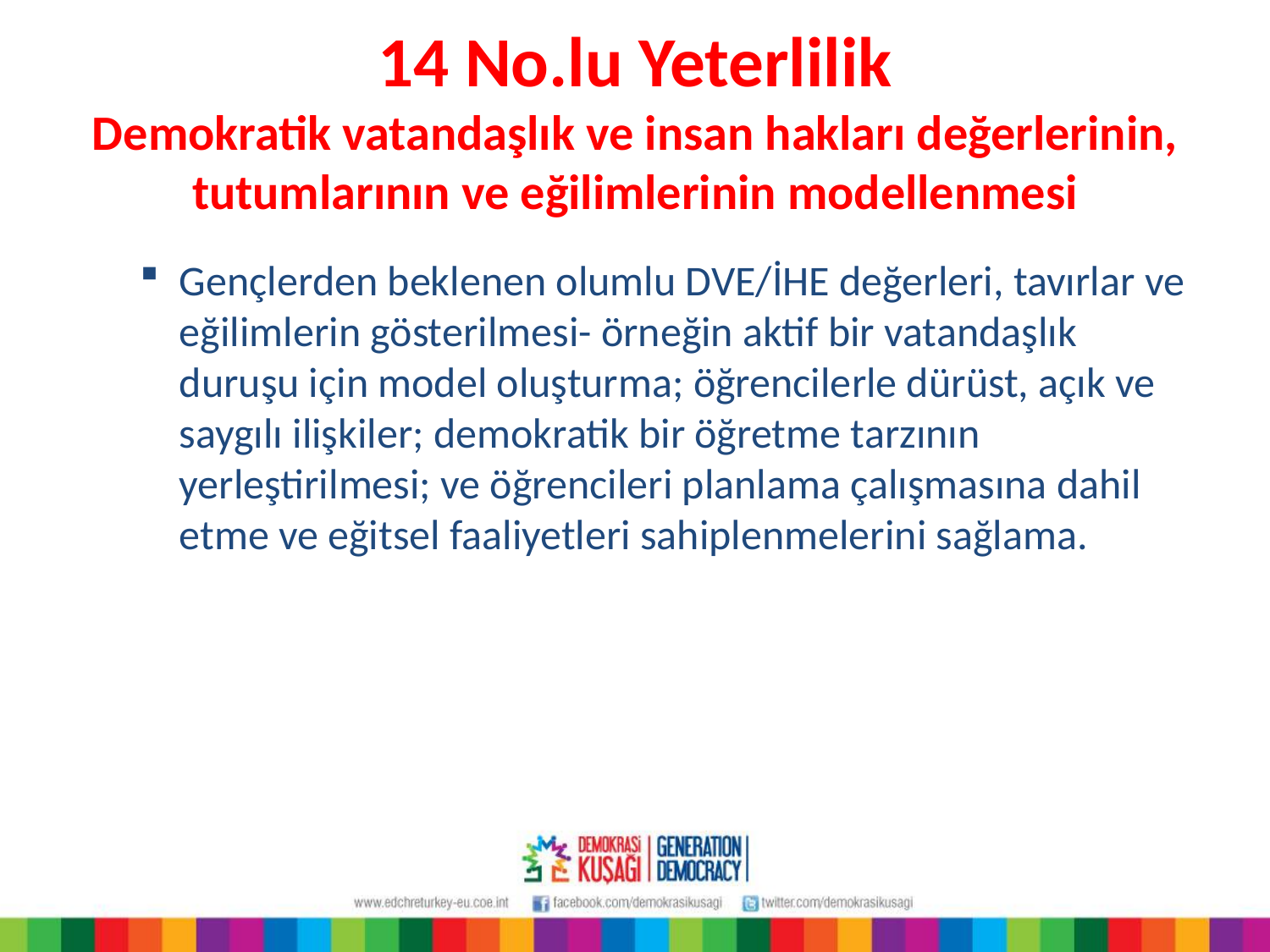

# 14 No.lu Yeterlilik Demokratik vatandaşlık ve insan hakları değerlerinin, tutumlarının ve eğilimlerinin modellenmesi
Gençlerden beklenen olumlu DVE/İHE değerleri, tavırlar ve eğilimlerin gösterilmesi- örneğin aktif bir vatandaşlık duruşu için model oluşturma; öğrencilerle dürüst, açık ve saygılı ilişkiler; demokratik bir öğretme tarzının yerleştirilmesi; ve öğrencileri planlama çalışmasına dahil etme ve eğitsel faaliyetleri sahiplenmelerini sağlama.